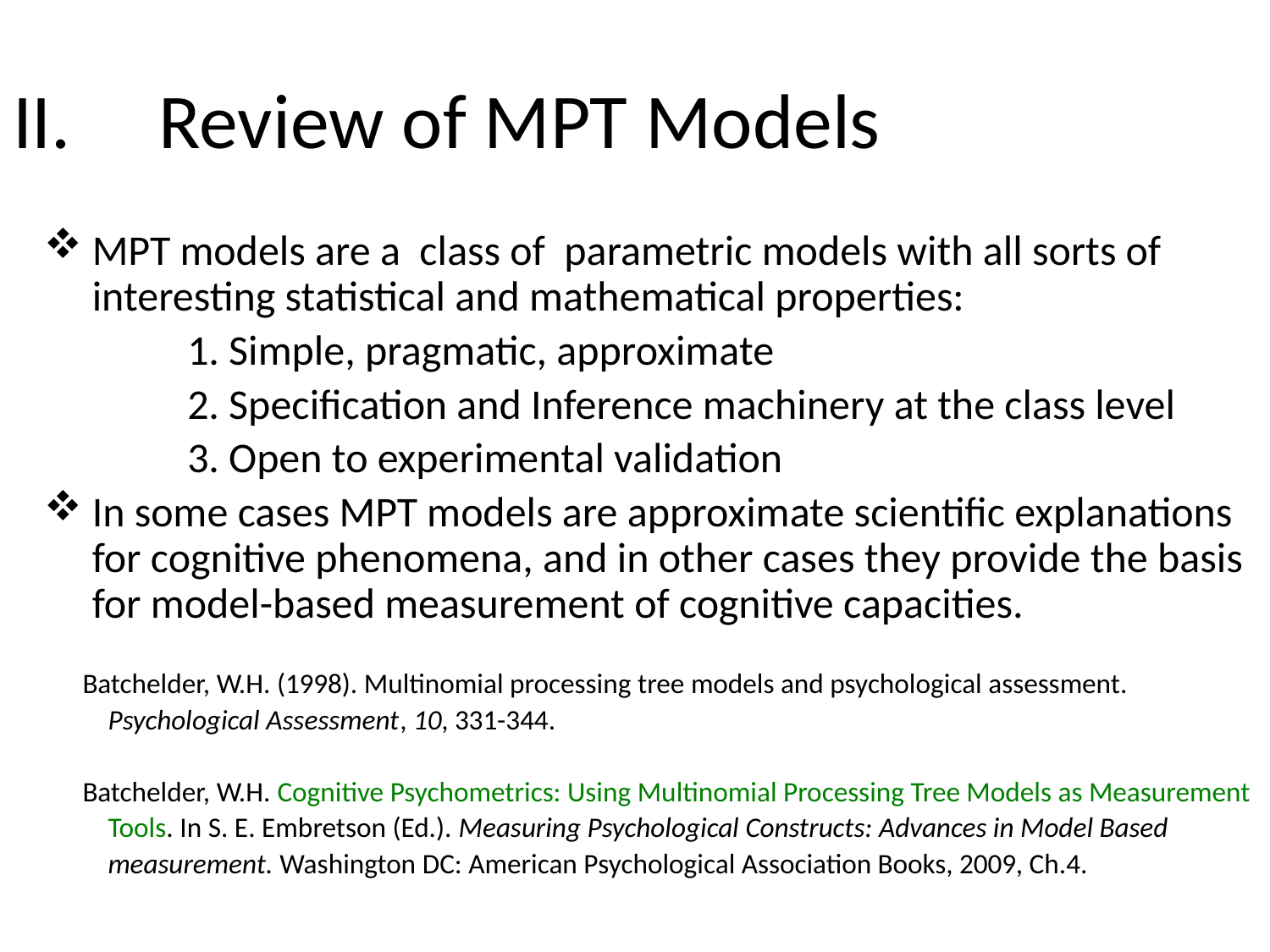

# II.     Review of MPT Models
MPT models are a  class of  parametric models with all sorts of interesting statistical and mathematical properties:
               1. Simple, pragmatic, approximate
               2. Specification and Inference machinery at the class level
               3. Open to experimental validation
In some cases MPT models are approximate scientific explanations for cognitive phenomena, and in other cases they provide the basis for model-based measurement of cognitive capacities.

      Batchelder, W.H. (1998). Multinomial processing tree models and psychological assessment.
          Psychological Assessment, 10, 331-344.

      Batchelder, W.H. Cognitive Psychometrics: Using Multinomial Processing Tree Models as Measurement
          Tools. In S. E. Embretson (Ed.). Measuring Psychological Constructs: Advances in Model Based
          measurement. Washington DC: American Psychological Association Books, 2009, Ch.4.